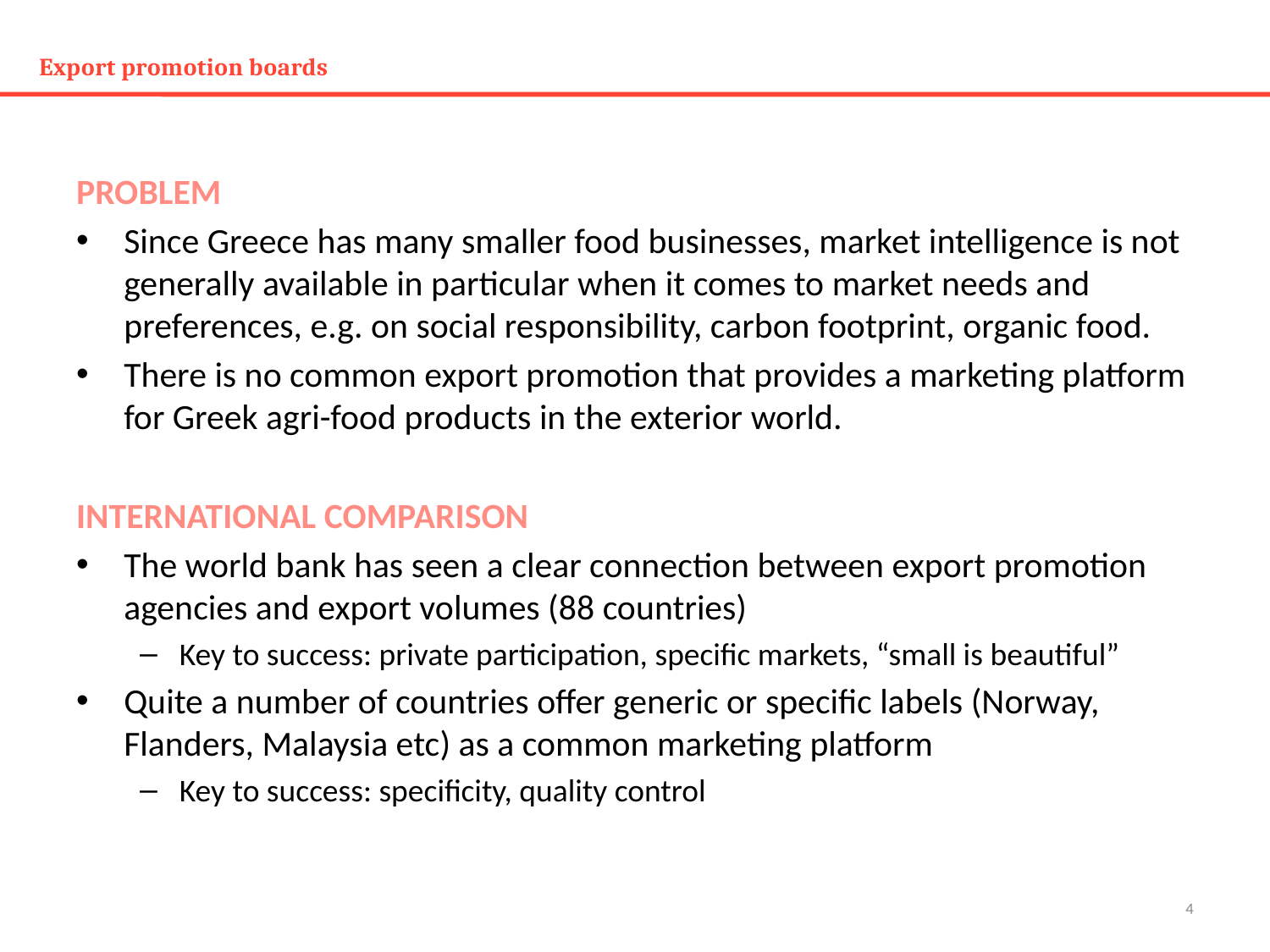

# Export promotion boards
PROBLEM
Since Greece has many smaller food businesses, market intelligence is not generally available in particular when it comes to market needs and preferences, e.g. on social responsibility, carbon footprint, organic food.
There is no common export promotion that provides a marketing platform for Greek agri-food products in the exterior world.

INTERNATIONAL COMPARISON
The world bank has seen a clear connection between export promotion agencies and export volumes (88 countries)
Key to success: private participation, specific markets, “small is beautiful”
Quite a number of countries offer generic or specific labels (Norway, Flanders, Malaysia etc) as a common marketing platform
Key to success: specificity, quality control

4